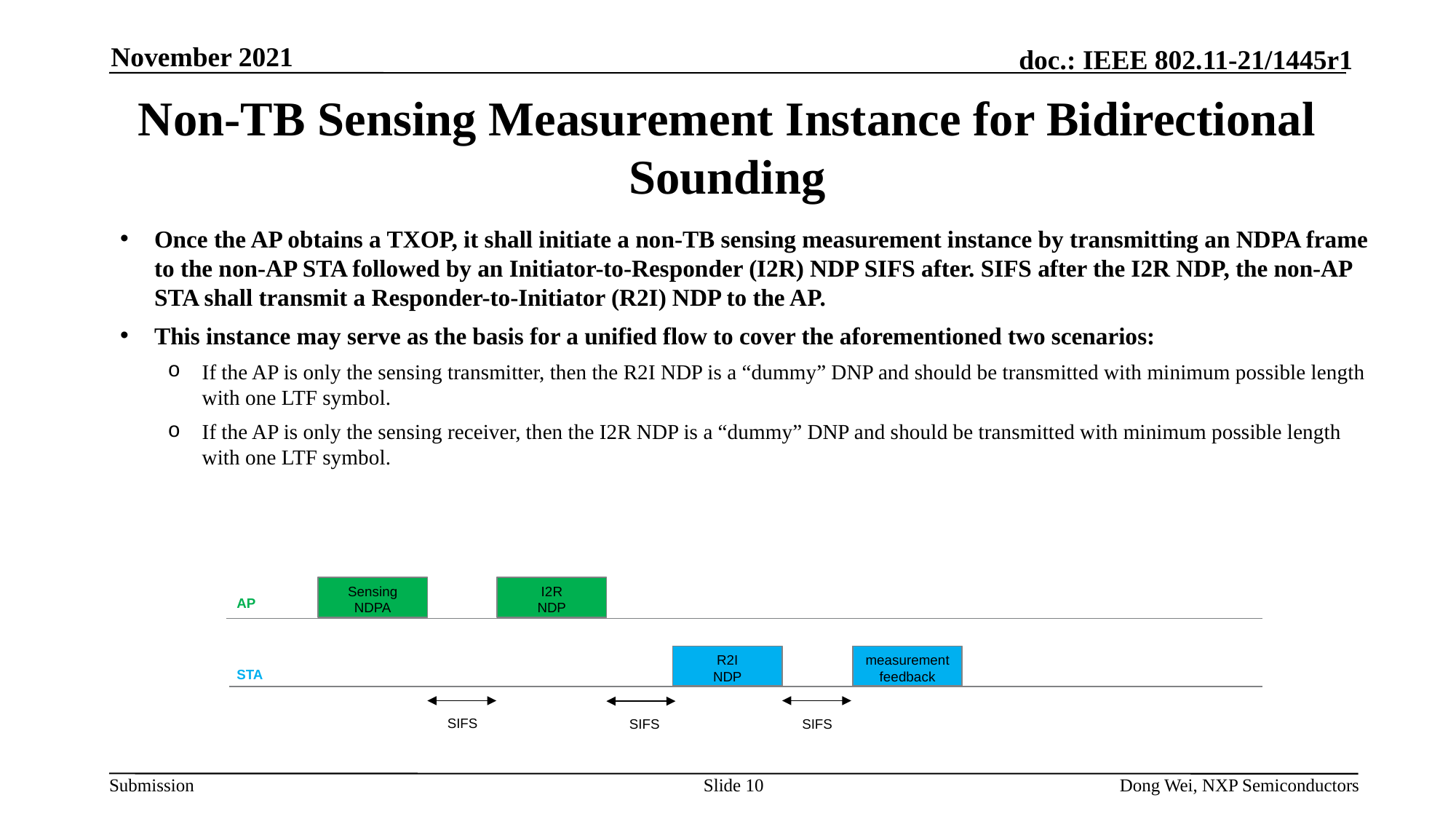

November 2021
# Non-TB Sensing Measurement Instance for Bidirectional Sounding
Once the AP obtains a TXOP, it shall initiate a non-TB sensing measurement instance by transmitting an NDPA frame to the non-AP STA followed by an Initiator-to-Responder (I2R) NDP SIFS after. SIFS after the I2R NDP, the non-AP STA shall transmit a Responder-to-Initiator (R2I) NDP to the AP.
This instance may serve as the basis for a unified flow to cover the aforementioned two scenarios:
If the AP is only the sensing transmitter, then the R2I NDP is a “dummy” DNP and should be transmitted with minimum possible length with one LTF symbol.
If the AP is only the sensing receiver, then the I2R NDP is a “dummy” DNP and should be transmitted with minimum possible length with one LTF symbol.

Sensing NDPA
I2R
NDP
AP
R2I
NDP
measurement feedback
STA
SIFS
SIFS
SIFS
Slide 10
Dong Wei, NXP Semiconductors